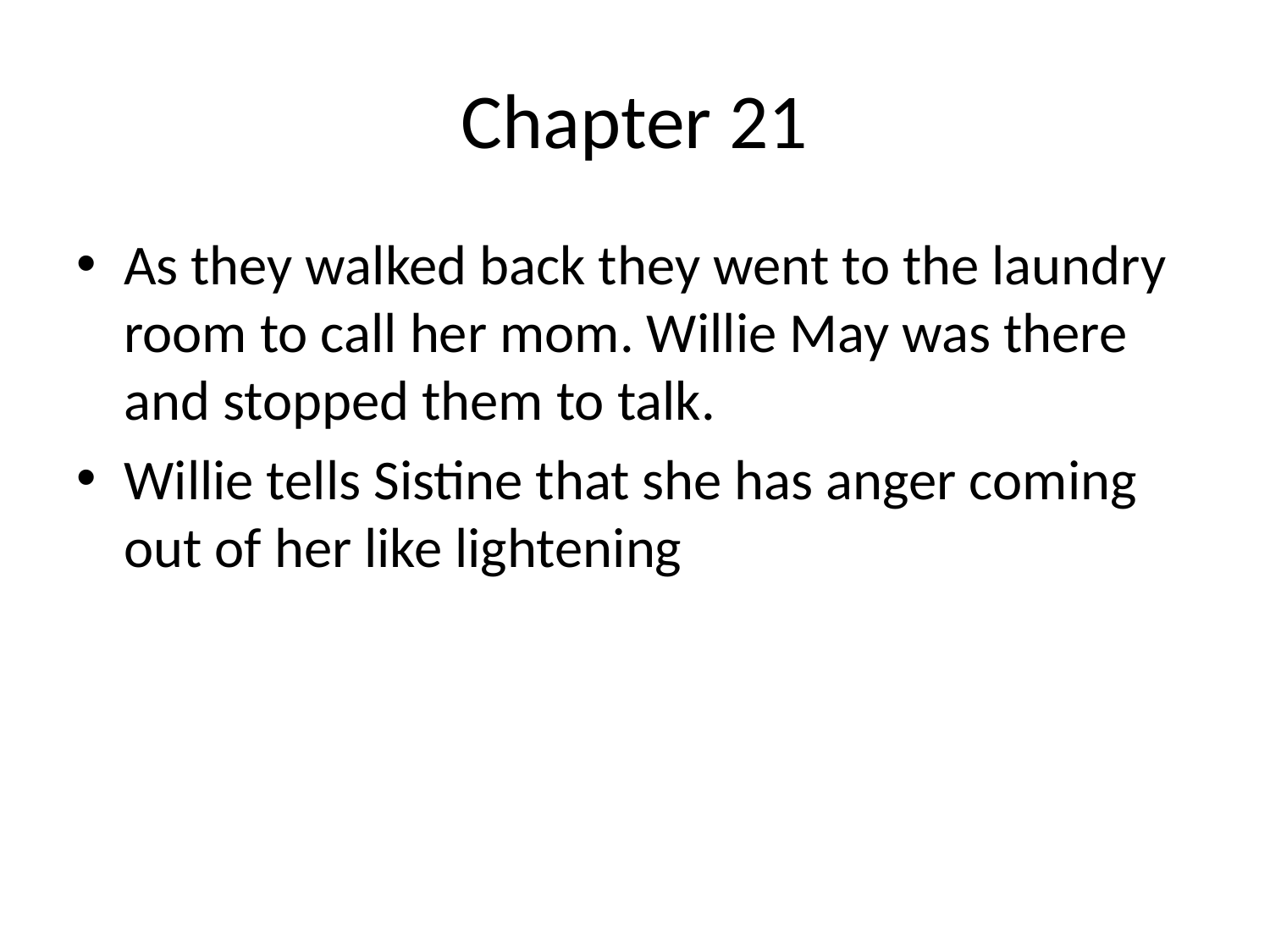

# Chapter 21
As they walked back they went to the laundry room to call her mom. Willie May was there and stopped them to talk.
Willie tells Sistine that she has anger coming out of her like lightening